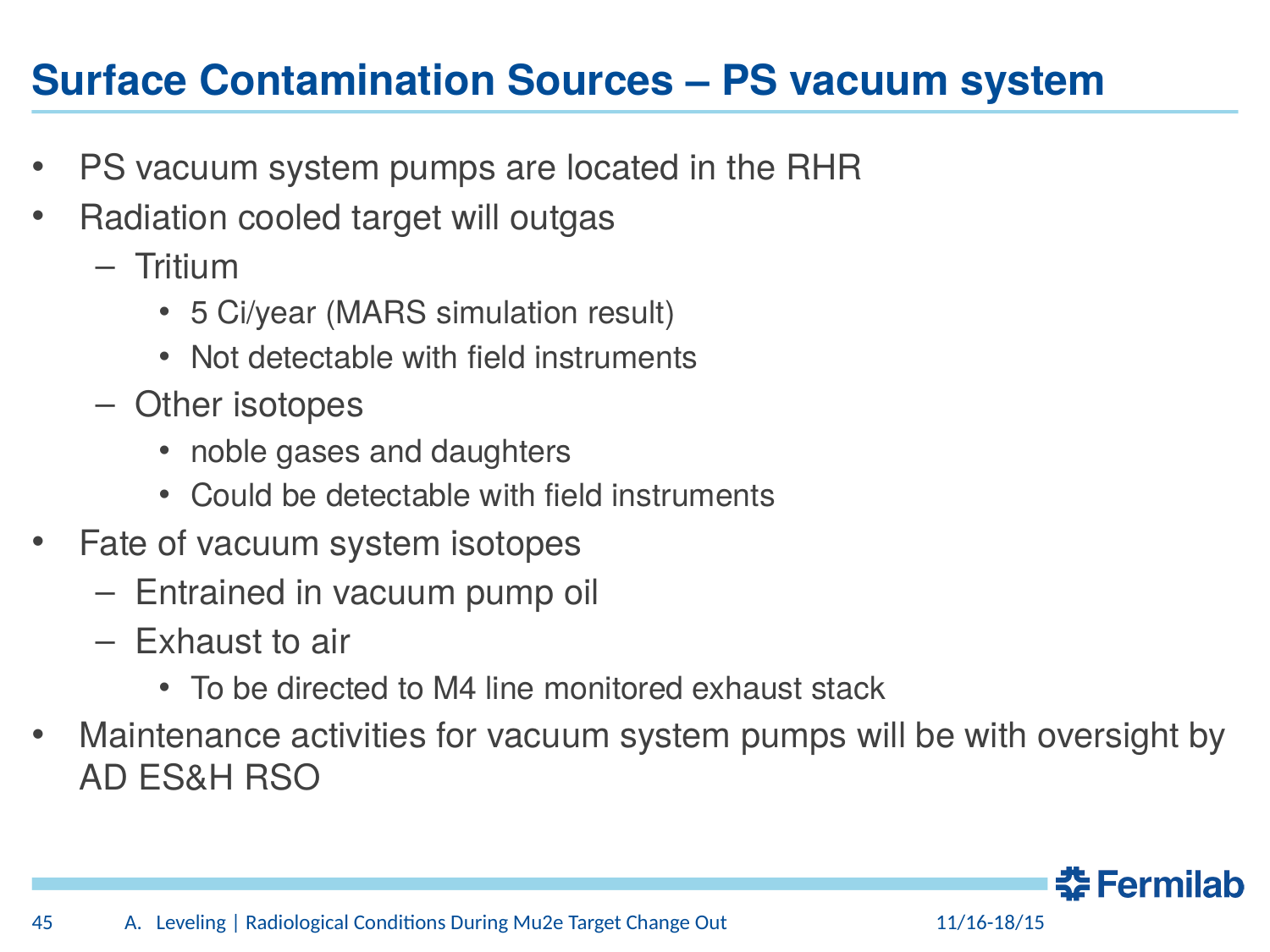

# Surface Contamination Sources – PS vacuum system
PS vacuum system pumps are located in the RHR
Radiation cooled target will outgas
Tritium
5 Ci/year (MARS simulation result)
Not detectable with field instruments
Other isotopes
noble gases and daughters
Could be detectable with field instruments
Fate of vacuum system isotopes
Entrained in vacuum pump oil
Exhaust to air
To be directed to M4 line monitored exhaust stack
Maintenance activities for vacuum system pumps will be with oversight by AD ES&H RSO

45
Leveling | Radiological Conditions During Mu2e Target Change Out
11/16-18/15